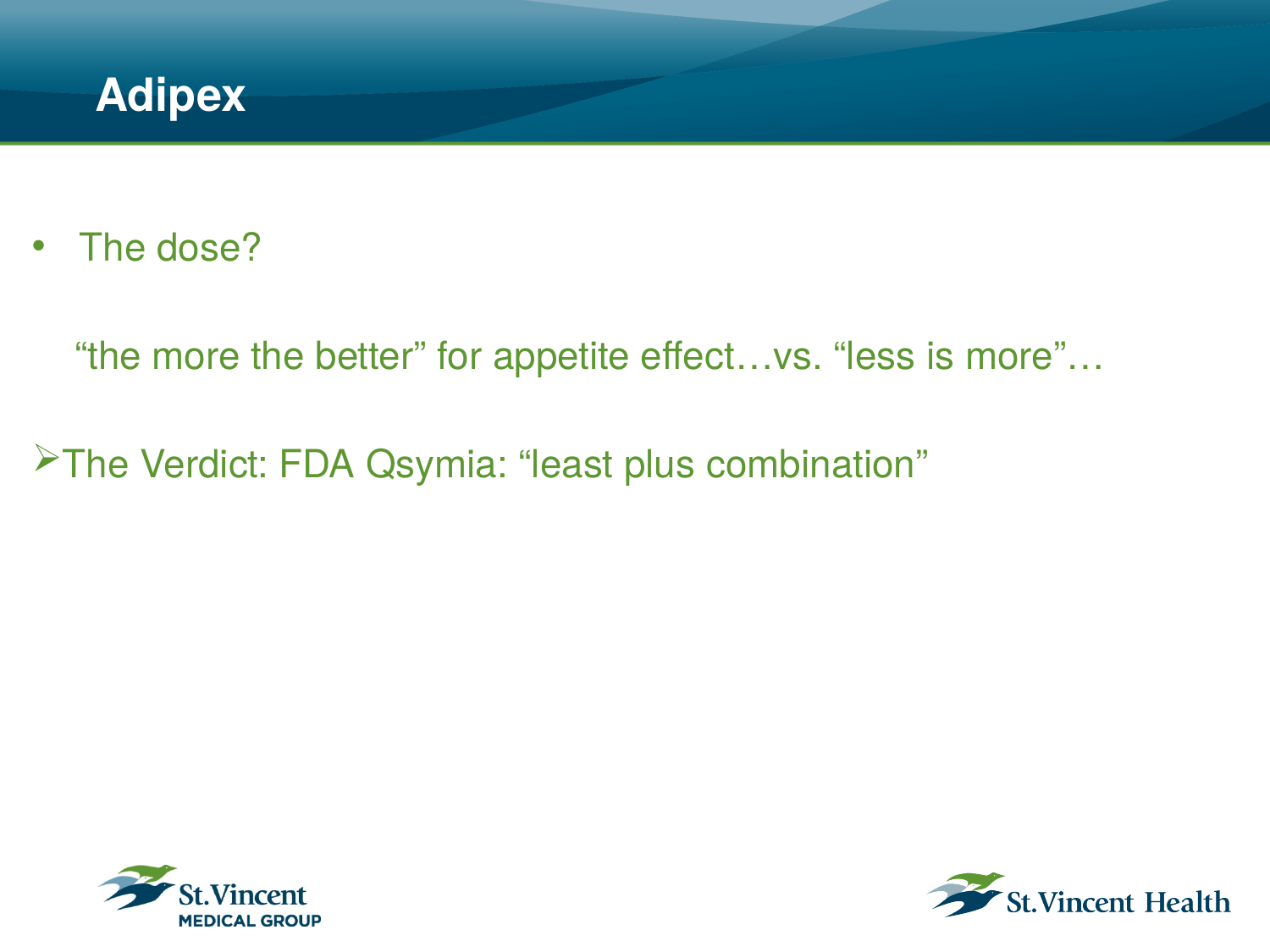

# Adipex
The dose?

    “the more the better” for appetite effect…vs. “less is more”…

The Verdict: FDA Qsymia: “least plus combination”